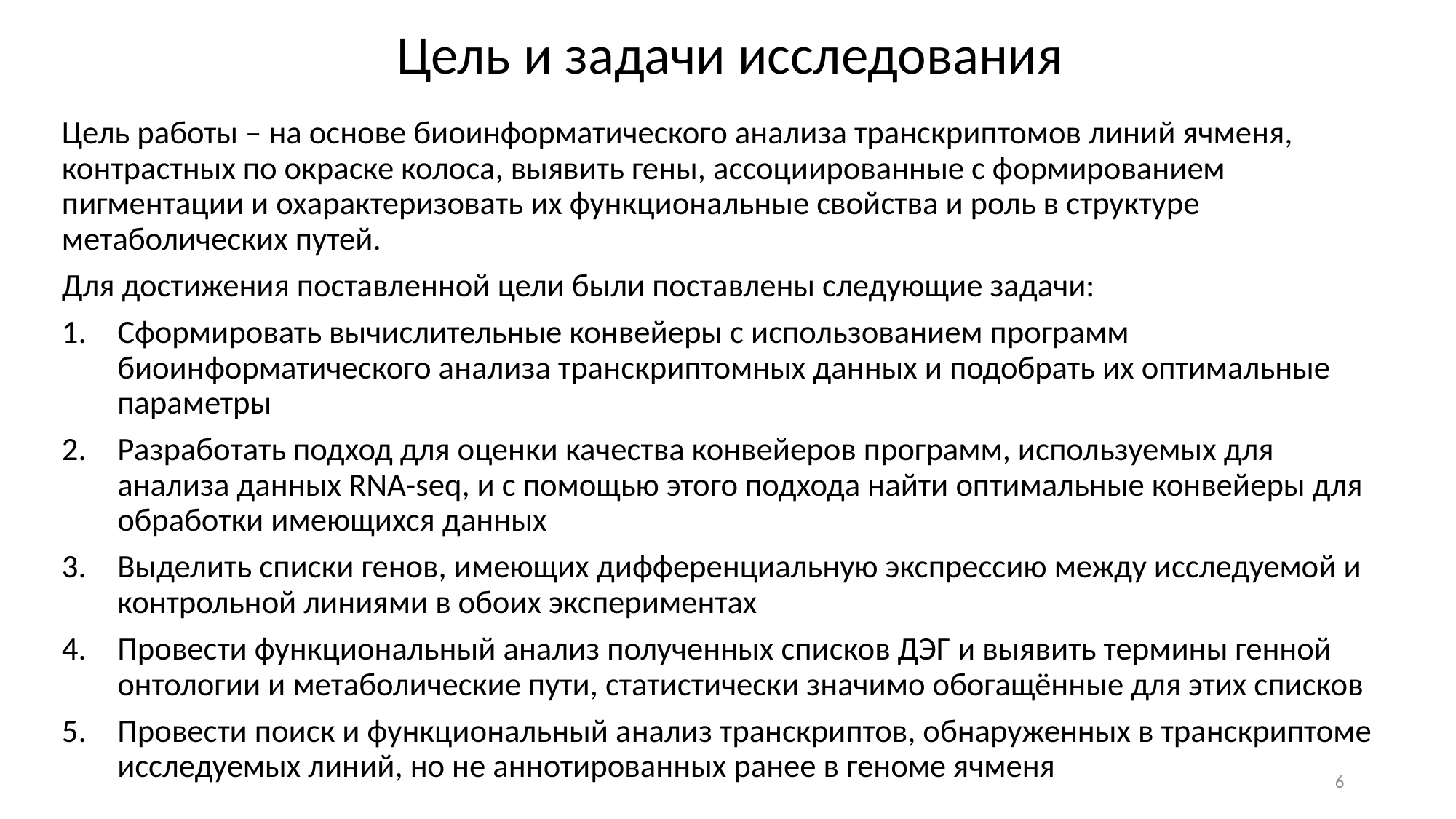

# Цель и задачи исследования
Цель работы – на основе биоинформатического анализа транскриптомов линий ячменя, контрастных по окраске колоса, выявить гены, ассоциированные с формированием пигментации и охарактеризовать их функциональные свойства и роль в структуре метаболических путей.
Для достижения поставленной цели были поставлены следующие задачи:
Сформировать вычислительные конвейеры с использованием программ биоинформатического анализа транскриптомных данных и подобрать их оптимальные параметры
Разработать подход для оценки качества конвейеров программ, используемых для анализа данных RNA-seq, и с помощью этого подхода найти оптимальные конвейеры для обработки имеющихся данных
Выделить списки генов, имеющих дифференциальную экспрессию между исследуемой и контрольной линиями в обоих экспериментах
Провести функциональный анализ полученных списков ДЭГ и выявить термины генной онтологии и метаболические пути, статистически значимо обогащённые для этих списков
Провести поиск и функциональный анализ транскриптов, обнаруженных в транскриптоме исследуемых линий, но не аннотированных ранее в геноме ячменя
6